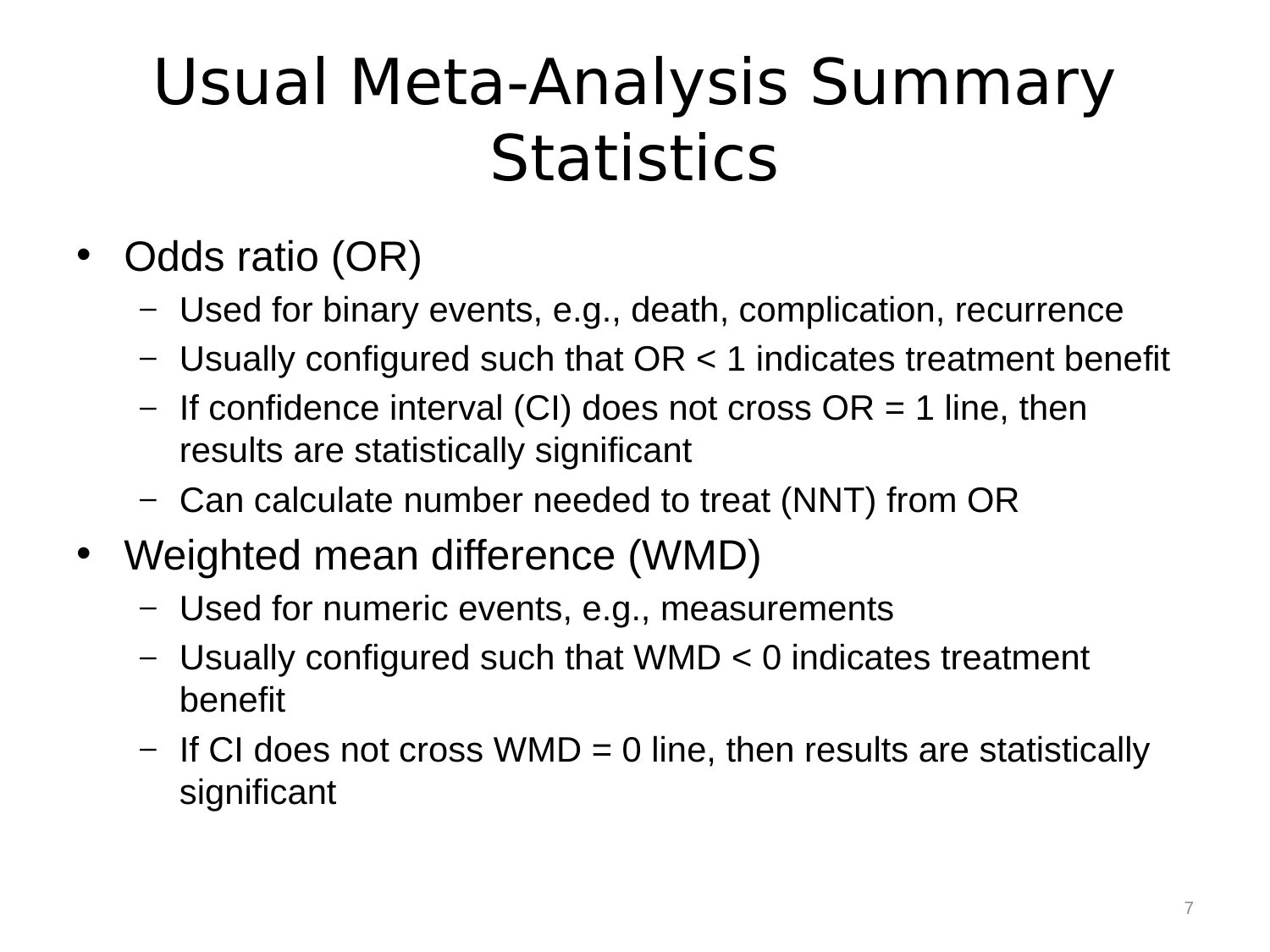

# Usual Meta-Analysis Summary Statistics
Odds ratio (OR)
Used for binary events, e.g., death, complication, recurrence
Usually configured such that OR < 1 indicates treatment benefit
If confidence interval (CI) does not cross OR = 1 line, then results are statistically significant
Can calculate number needed to treat (NNT) from OR
Weighted mean difference (WMD)
Used for numeric events, e.g., measurements
Usually configured such that WMD < 0 indicates treatment benefit
If CI does not cross WMD = 0 line, then results are statistically significant
7